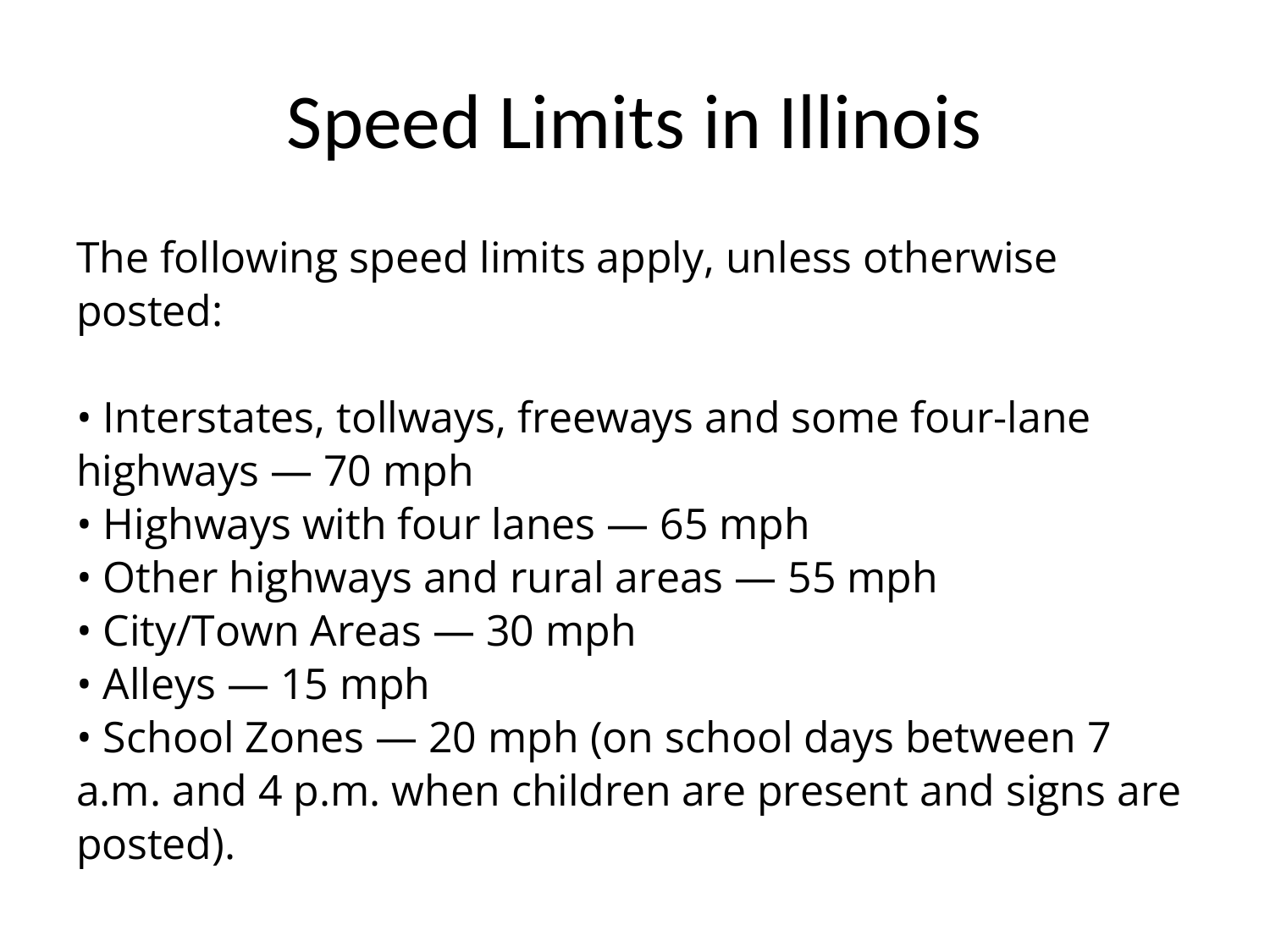

# Speed Limits in Illinois
The following speed limits apply, unless otherwise posted:

• Interstates, tollways, freeways and some four-lane highways — 70 mph
• Highways with four lanes — 65 mph
• Other highways and rural areas — 55 mph
• City/Town Areas — 30 mph
• Alleys — 15 mph
• School Zones — 20 mph (on school days between 7 a.m. and 4 p.m. when children are present and signs are posted).